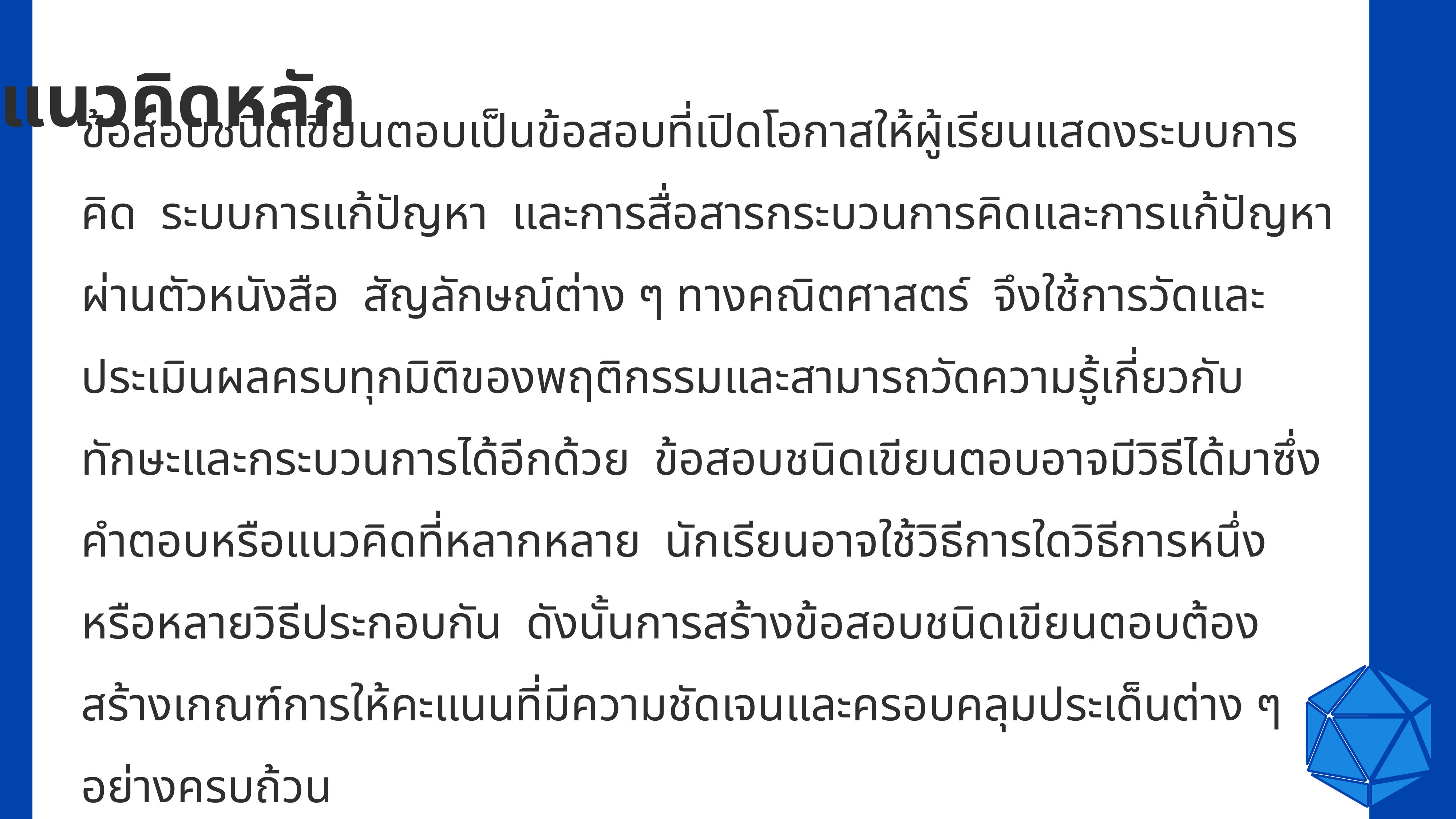

แนวคิดหลัก
ข้อสอบชนิดเขียนตอบเป็นข้อสอบที่เปิดโอกาสให้ผู้เรียนแสดงระบบการคิด  ระบบการแก้ปัญหา  และการสื่อสารกระบวนการคิดและการแก้ปัญหาผ่านตัวหนังสือ  สัญลักษณ์ต่าง ๆ ทางคณิตศาสตร์  จึงใช้การวัดและประเมินผลครบทุกมิติของพฤติกรรมและสามารถวัดความรู้เกี่ยวกับทักษะและกระบวนการได้อีกด้วย  ข้อสอบชนิดเขียนตอบอาจมีวิธีได้มาซึ่งคำตอบหรือแนวคิดที่หลากหลาย  นักเรียนอาจใช้วิธีการใดวิธีการหนึ่งหรือหลายวิธีประกอบกัน  ดังนั้นการสร้างข้อสอบชนิดเขียนตอบต้องสร้างเกณฑ์การให้คะแนนที่มีความชัดเจนและครอบคลุมประเด็นต่าง ๆ อย่างครบถ้วน